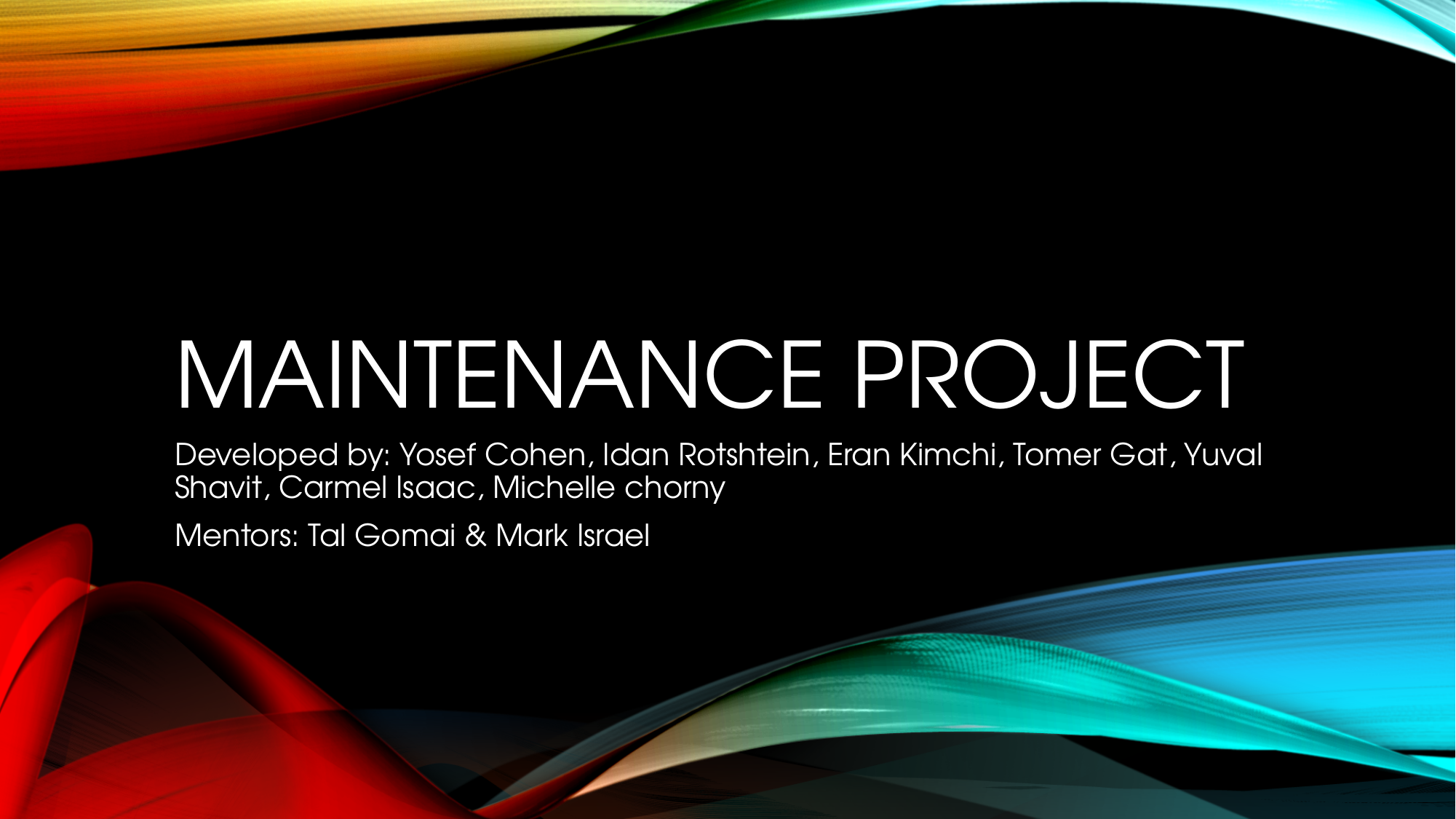

# Maintenance project
Developed by: Yosef Cohen, Idan Rotshtein, Eran Kimchi, Tomer Gat, Yuval Shavit, Carmel Isaac, Michelle chorny
Mentors: Tal Gomai & Mark Israel